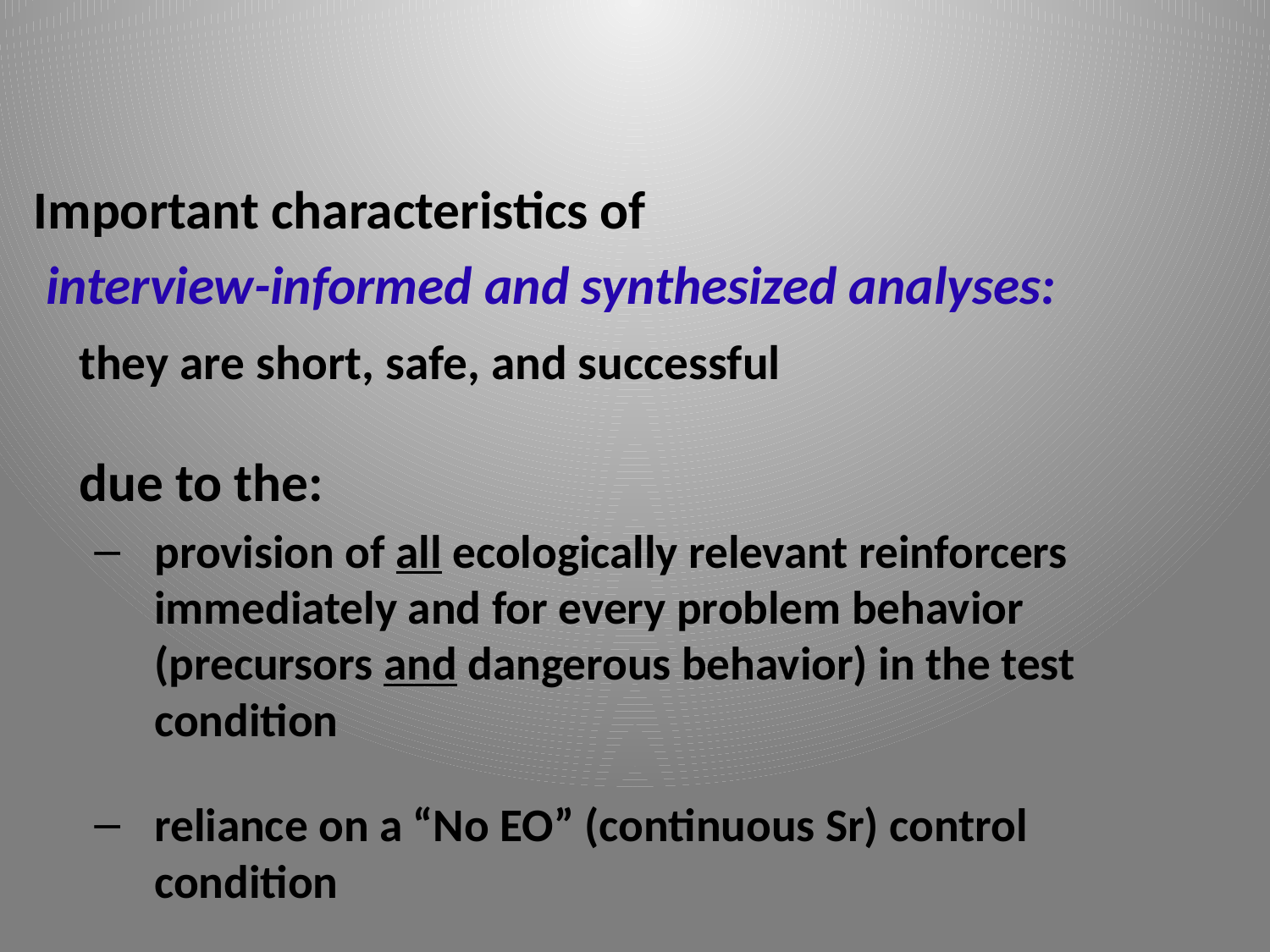

Important characteristics of
 interview-informed and synthesized analyses:
		they are short, safe, and successful

	due to the:
provision of all ecologically relevant reinforcers immediately and for every problem behavior (precursors and dangerous behavior) in the test condition

reliance on a “No EO” (continuous Sr) control condition